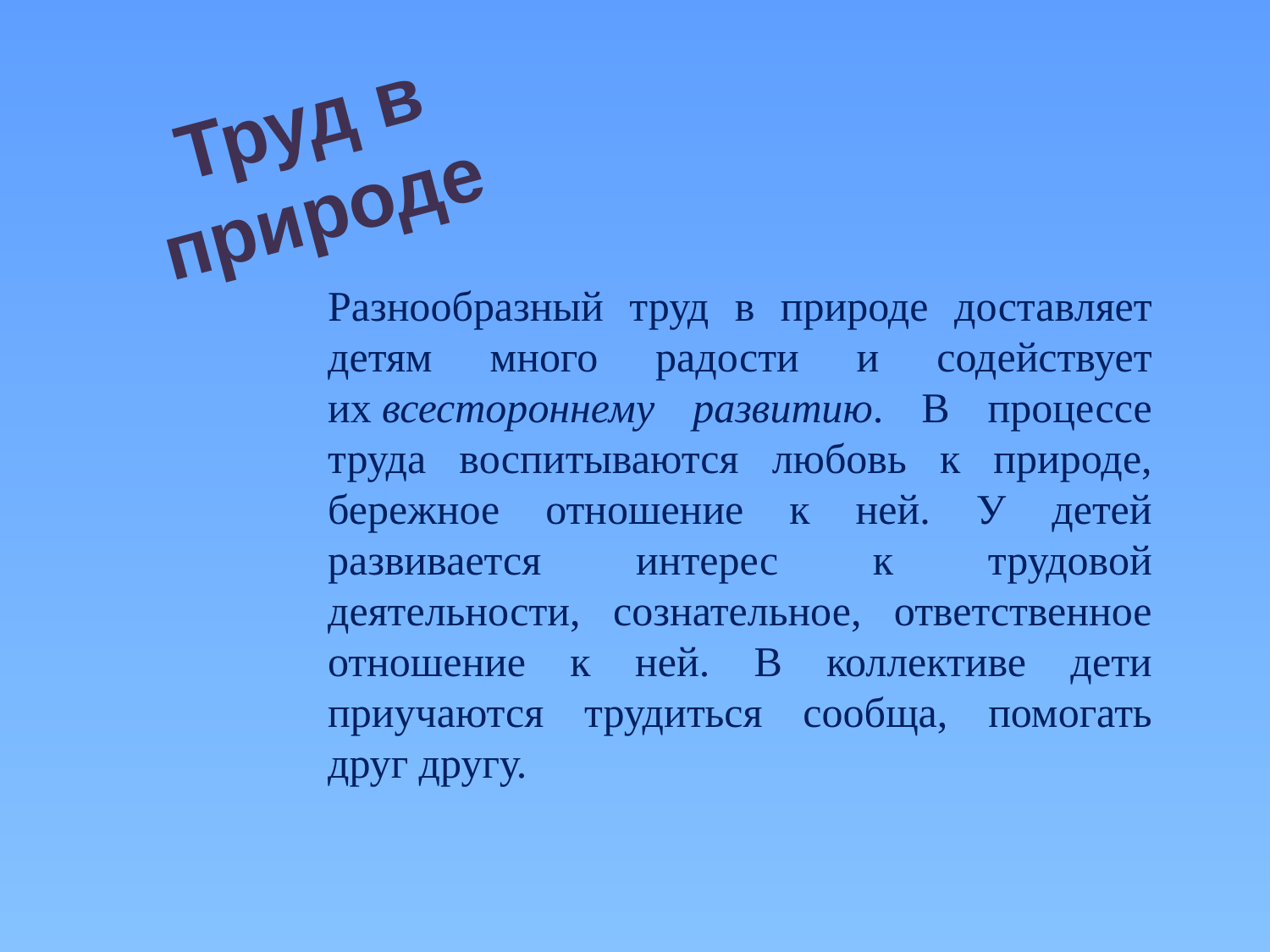

# Труд в природе
Разнообразный труд в природе доставляет детям много радости и содействует их всестороннему развитию. В процессе труда воспитываются любовь к природе, бережное отношение к ней. У детей развивается интерес к трудовой деятельности, сознательное, ответственное отношение к ней. В коллективе дети приучаются трудиться сообща, помогать друг другу.